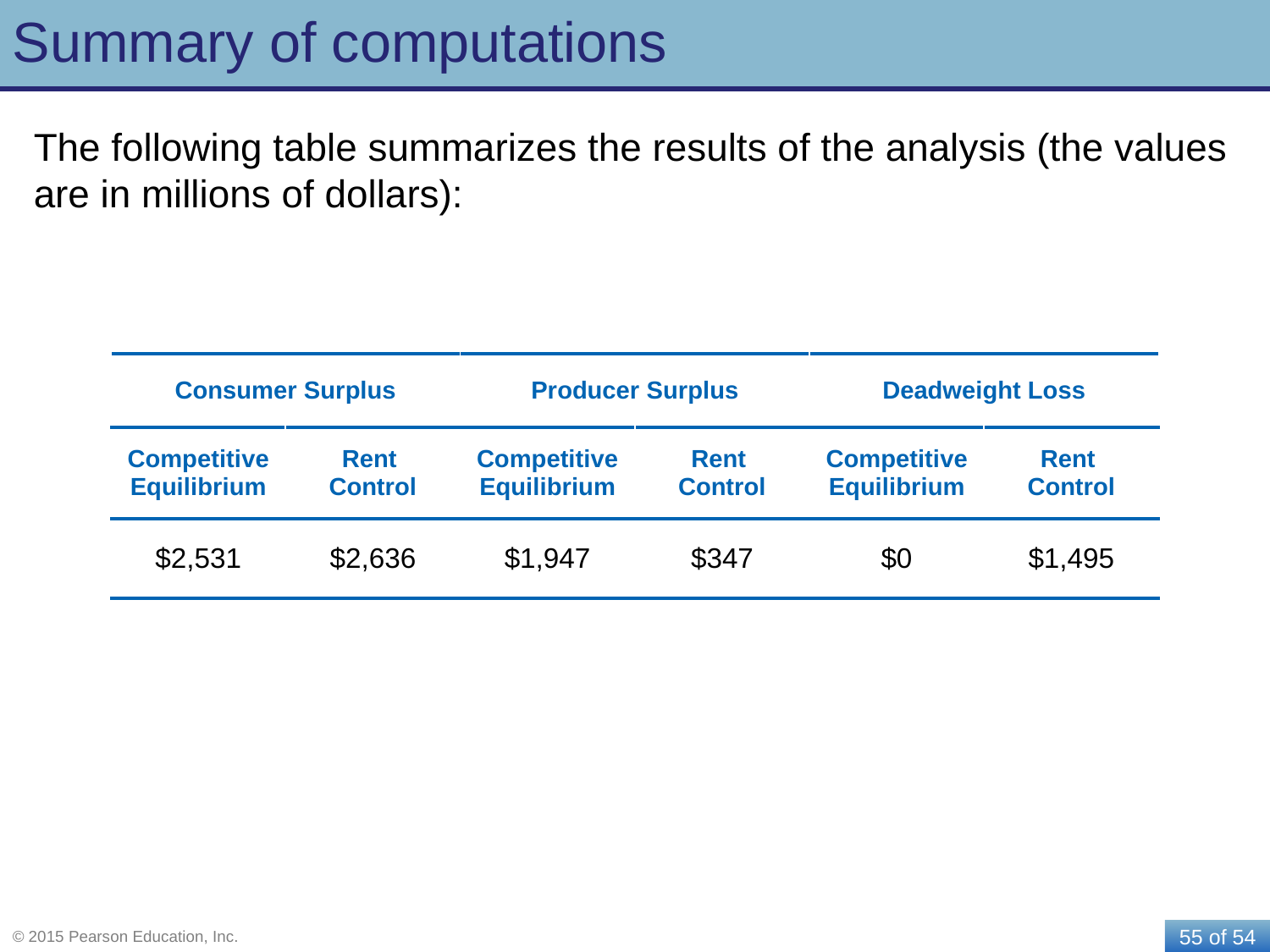

# Summary of computations
The following table summarizes the results of the analysis (the values are in millions of dollars):

| Consumer Surplus |  | Producer Surplus |  | Deadweight Loss |  |
| --- | --- | --- | --- | --- | --- |
| Competitive Equilibrium | Rent Control | Competitive Equilibrium | Rent Control | Competitive Equilibrium | Rent Control |
| $2,531 | $2,636 | $1,947 | $347 | $0 | $1,495 |